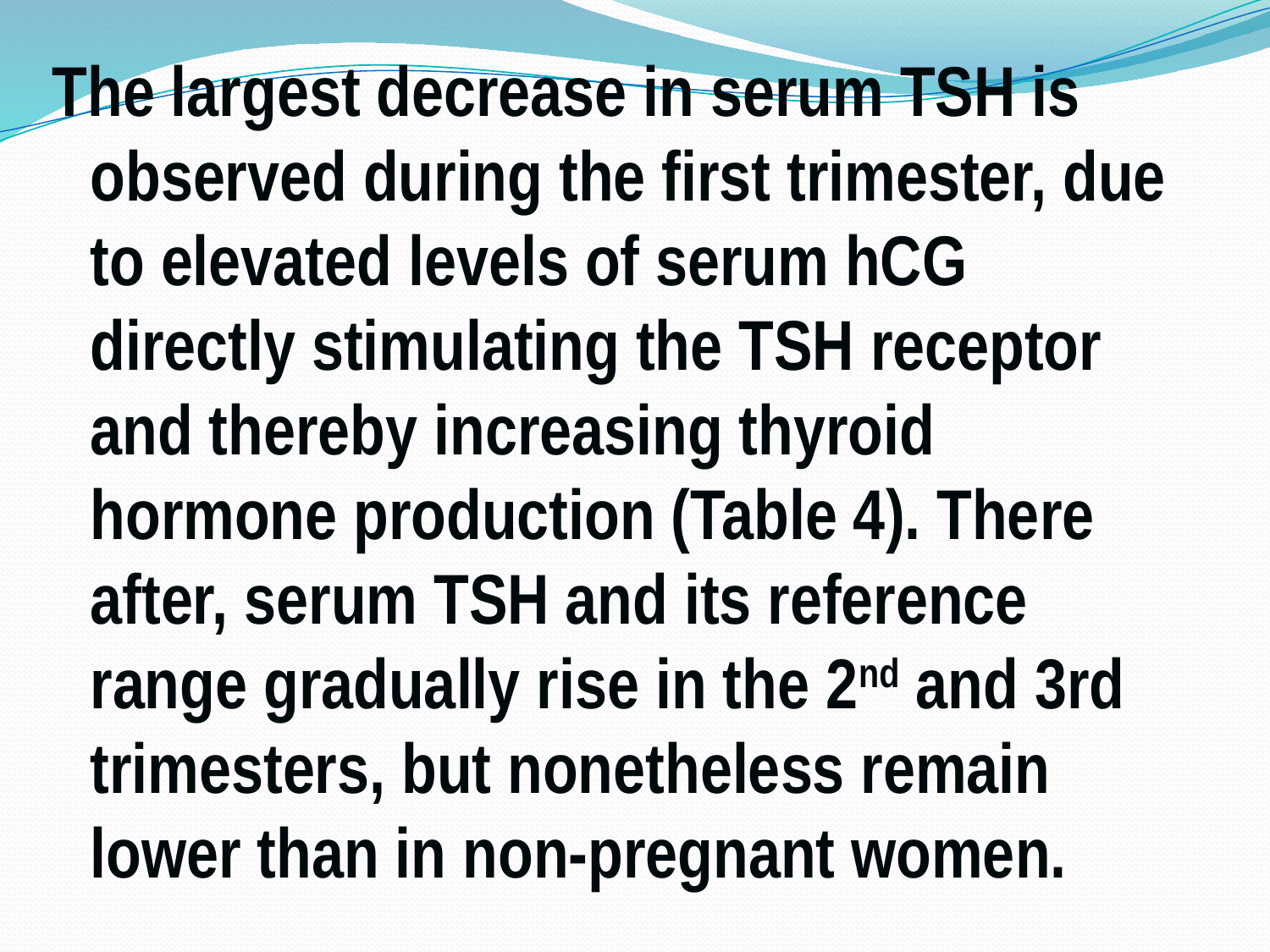

The largest decrease in serum TSH is observed during the first trimester, due to elevated levels of serum hCG directly stimulating the TSH receptor and thereby increasing thyroid hormone production (Table 4). There after, serum TSH and its reference range gradually rise in the 2nd and 3rd trimesters, but nonetheless remain lower than in non-pregnant women.